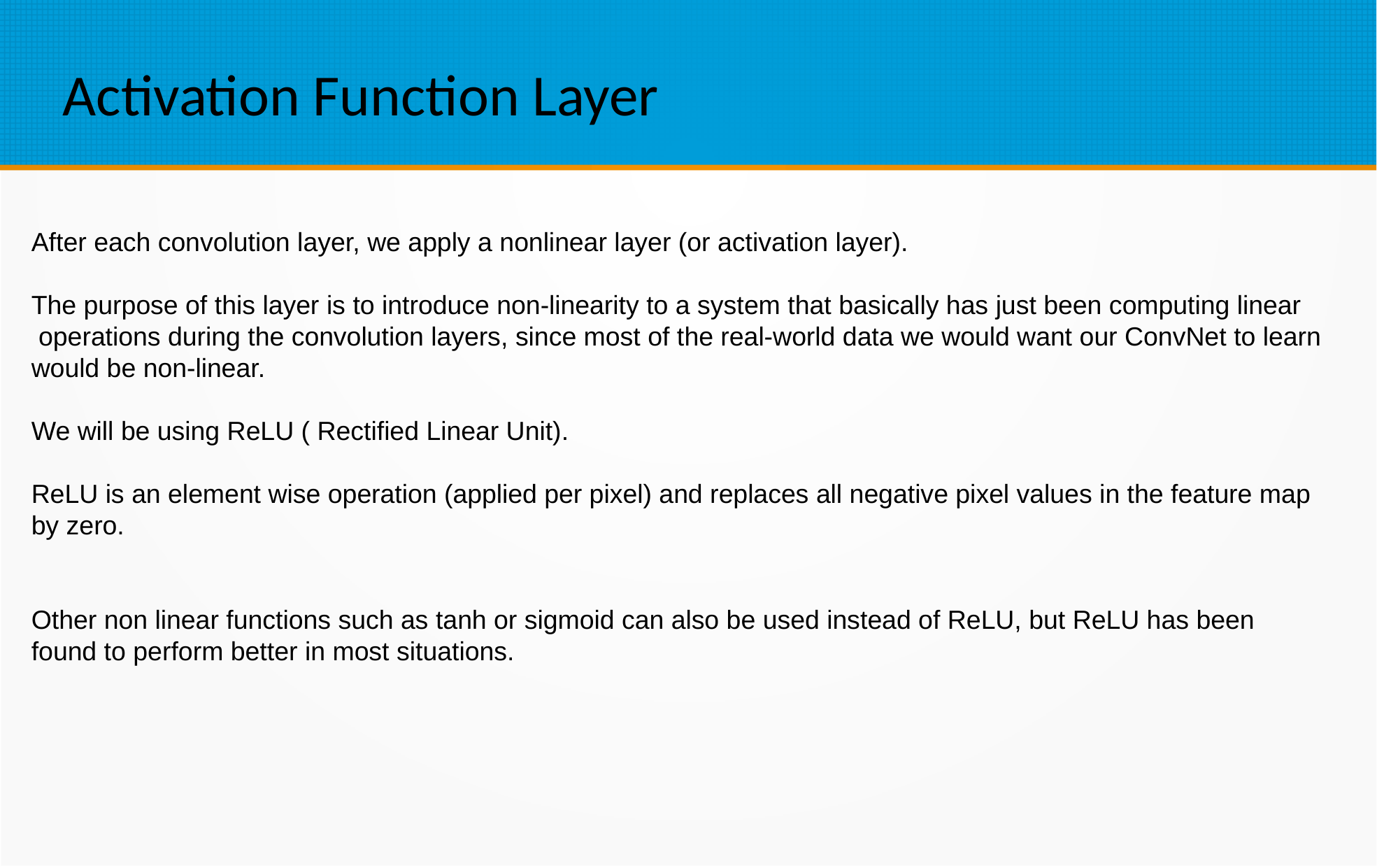

Activation Function Layer
After each convolution layer, we apply a nonlinear layer (or activation layer).

The purpose of this layer is to introduce non-linearity to a system that basically has just been computing linear
 operations during the convolution layers, since most of the real-world data we would want our ConvNet to learn would be non-linear.

We will be using ReLU ( Rectified Linear Unit).

ReLU is an element wise operation (applied per pixel) and replaces all negative pixel values in the feature map by zero.

Other non linear functions such as tanh or sigmoid can also be used instead of ReLU, but ReLU has been found to perform better in most situations.